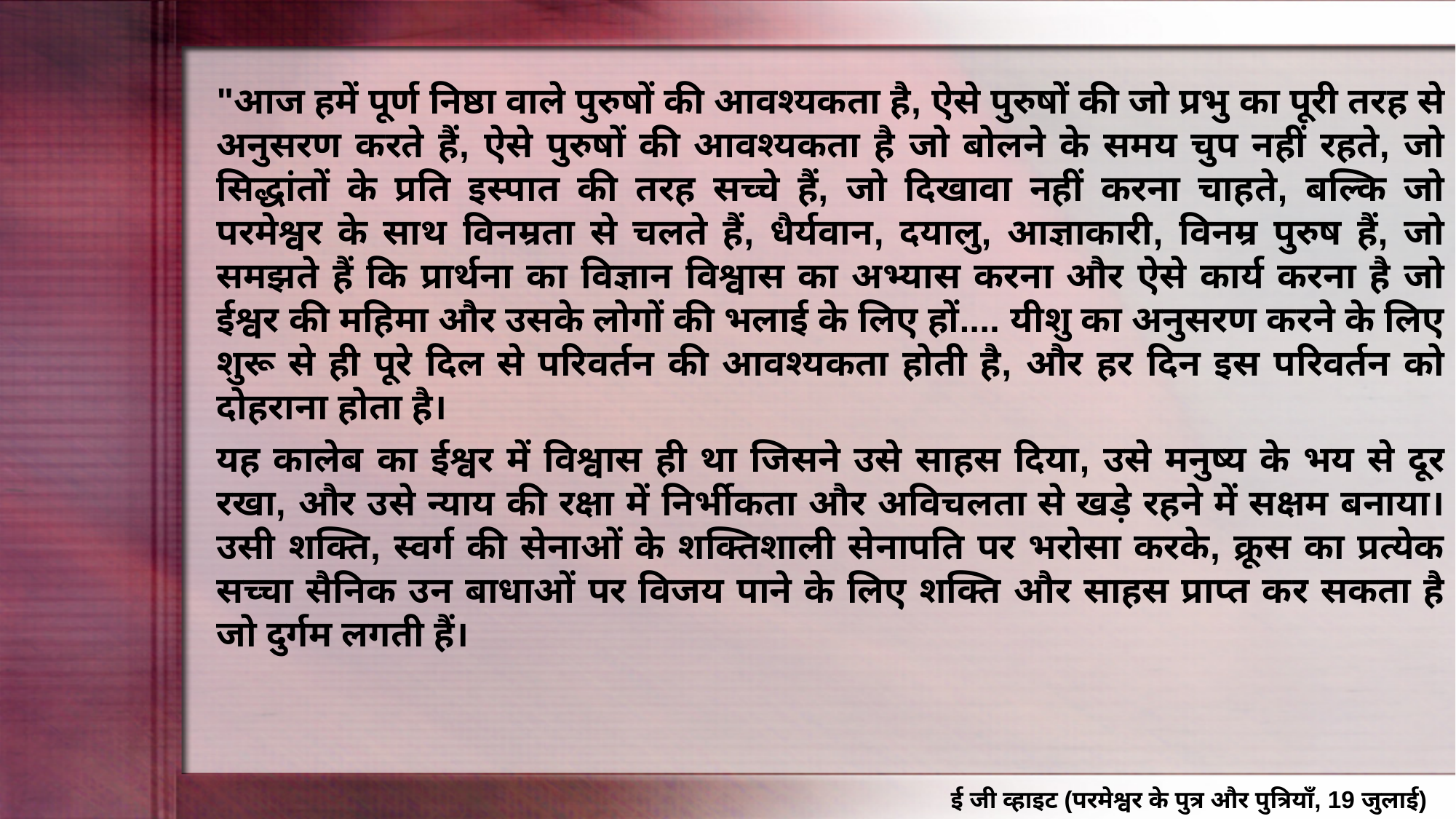

"आज हमें पूर्ण निष्ठा वाले पुरुषों की आवश्यकता है, ऐसे पुरुषों की जो प्रभु का पूरी तरह से अनुसरण करते हैं, ऐसे पुरुषों की आवश्यकता है जो बोलने के समय चुप नहीं रहते, जो सिद्धांतों के प्रति इस्पात की तरह सच्चे हैं, जो दिखावा नहीं करना चाहते, बल्कि जो परमेश्वर के साथ विनम्रता से चलते हैं, धैर्यवान, दयालु, आज्ञाकारी, विनम्र पुरुष हैं, जो समझते हैं कि प्रार्थना का विज्ञान विश्वास का अभ्यास करना और ऐसे कार्य करना है जो ईश्वर की महिमा और उसके लोगों की भलाई के लिए हों.... यीशु का अनुसरण करने के लिए शुरू से ही पूरे दिल से परिवर्तन की आवश्यकता होती है, और हर दिन इस परिवर्तन को दोहराना होता है।
यह कालेब का ईश्वर में विश्वास ही था जिसने उसे साहस दिया, उसे मनुष्य के भय से दूर रखा, और उसे न्याय की रक्षा में निर्भीकता और अविचलता से खड़े रहने में सक्षम बनाया। उसी शक्ति, स्वर्ग की सेनाओं के शक्तिशाली सेनापति पर भरोसा करके, क्रूस का प्रत्येक सच्चा सैनिक उन बाधाओं पर विजय पाने के लिए शक्ति और साहस प्राप्त कर सकता है जो दुर्गम लगती हैं।
ई जी व्हाइट (परमेश्वर के पुत्र और पुत्रियाँ, 19 जुलाई)